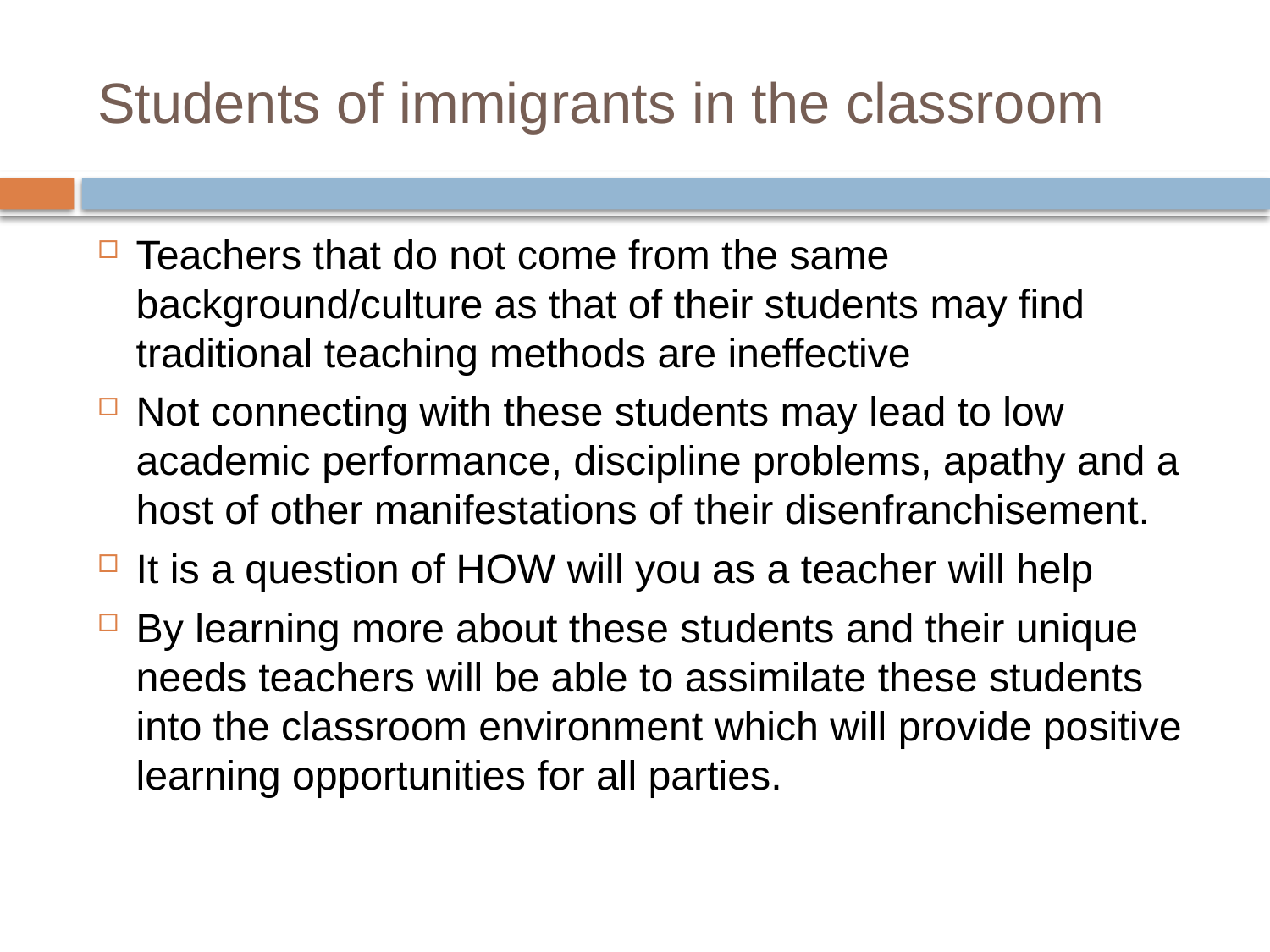

# Students of immigrants in the classroom
Teachers that do not come from the same background/culture as that of their students may find traditional teaching methods are ineffective
Not connecting with these students may lead to low academic performance, discipline problems, apathy and a host of other manifestations of their disenfranchisement.
It is a question of HOW will you as a teacher will help
By learning more about these students and their unique needs teachers will be able to assimilate these students into the classroom environment which will provide positive learning opportunities for all parties.